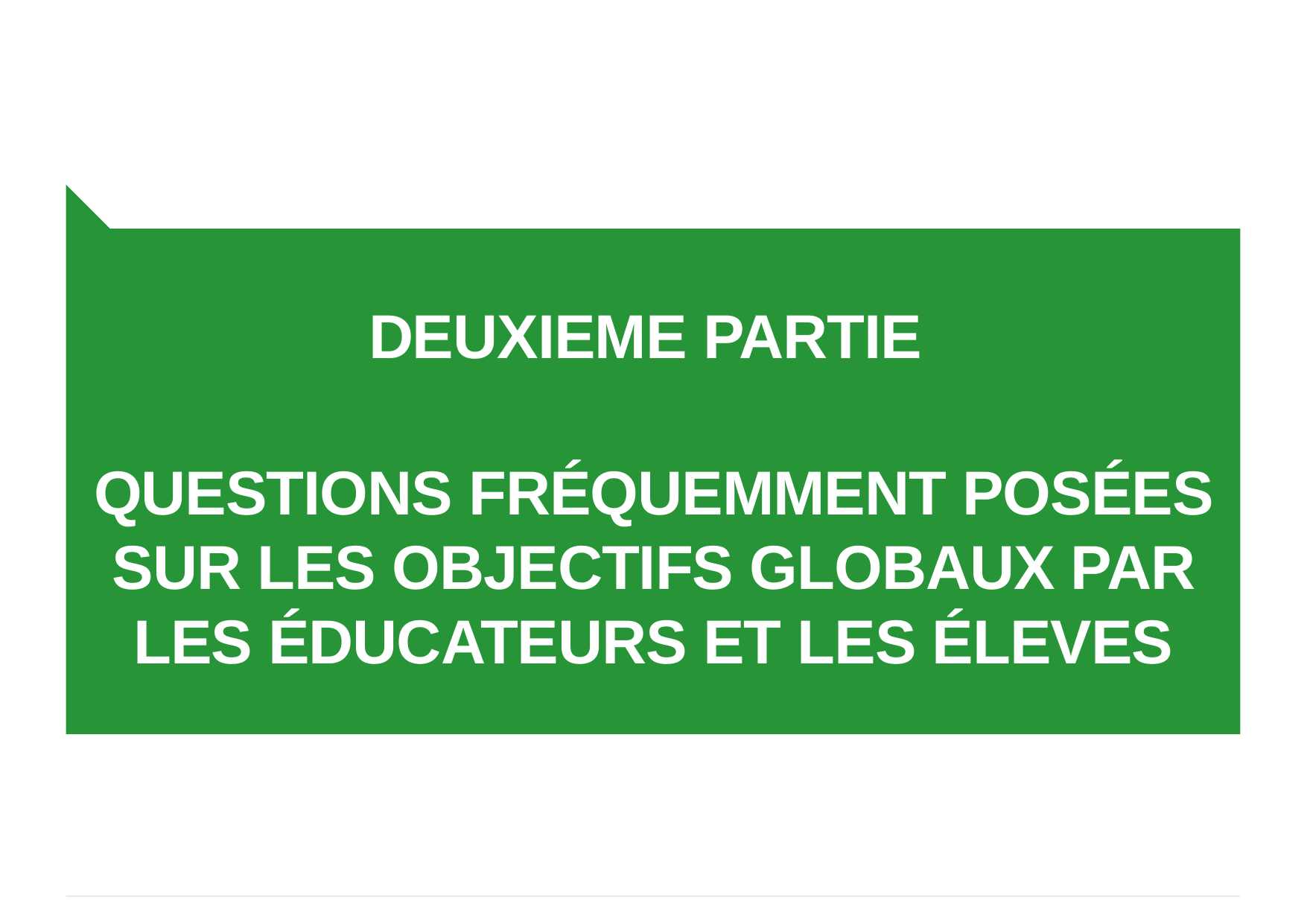

DEUXIEME PARTIE

QUESTIONS FRÉQUEMMENT POSÉES SUR LES OBJECTIFS GLOBAUX PAR LES ÉDUCATEURS ET LES ÉLEVES